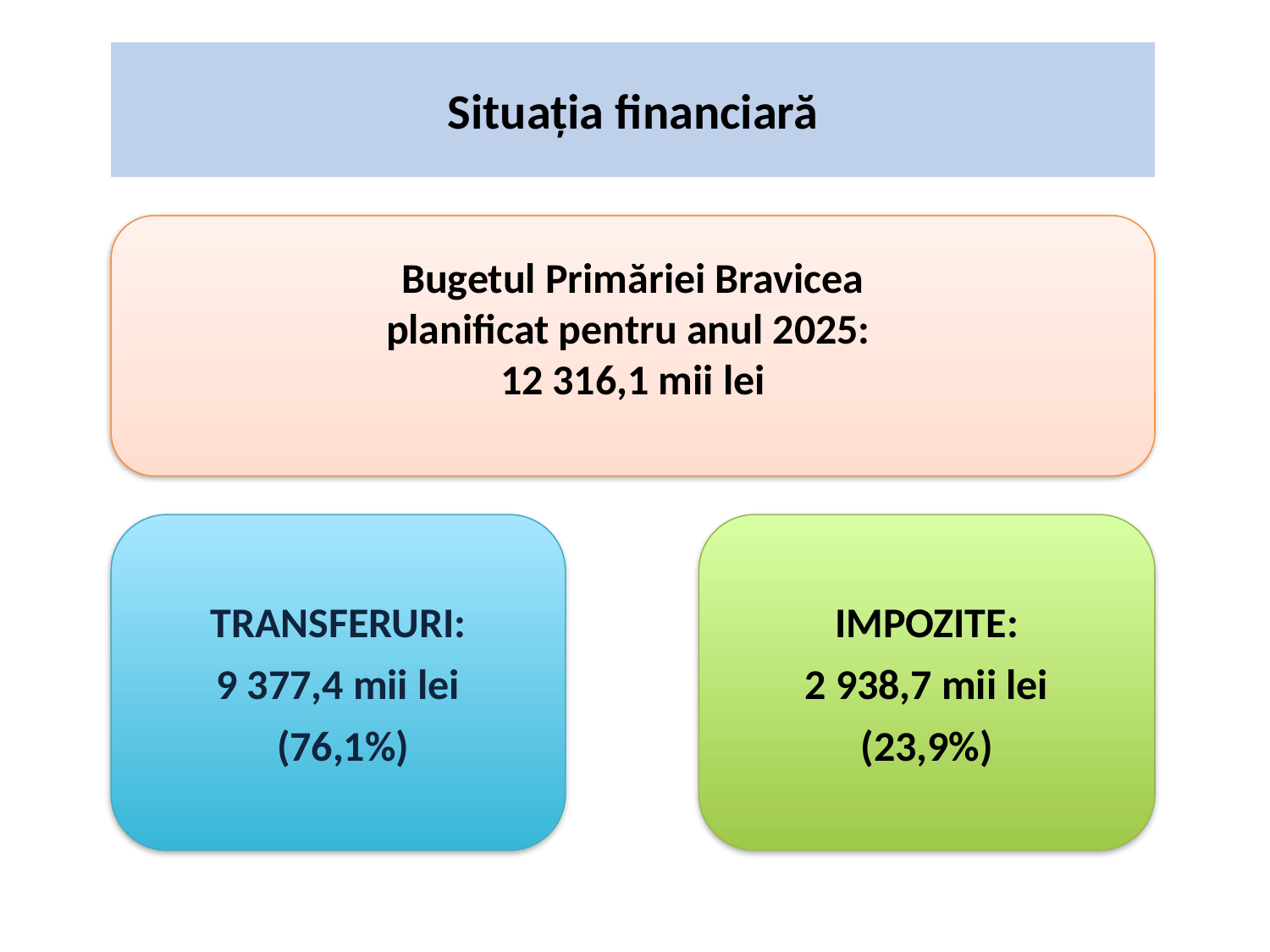

# Situația financiară
Bugetul Primăriei Bravicea
planificat pentru anul 2025:
12 316,1 mii lei
TRANSFERURI:
9 377,4 mii lei
 (76,1%)
IMPOZITE:
2 938,7 mii lei
(23,9%)